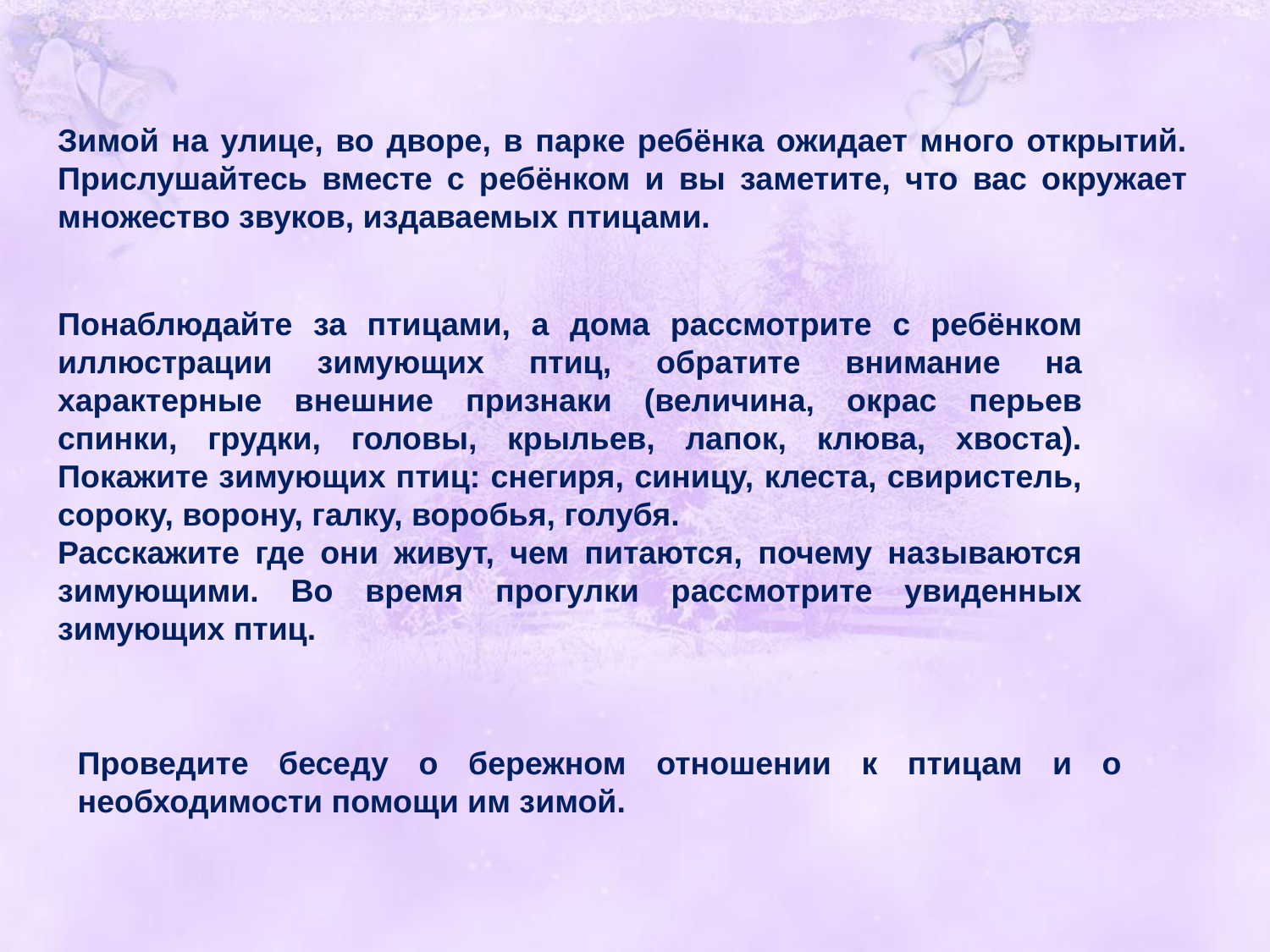

Зимой на улице, во дворе, в парке ребёнка ожидает много открытий. Прислушайтесь вместе с ребёнком и вы заметите, что вас окружает множество звуков, издаваемых птицами.
Понаблюдайте за птицами, а дома рассмотрите с ребёнком иллюстрации зимующих птиц, обратите внимание на характерные внешние признаки (величина, окрас перьев спинки, грудки, головы, крыльев, лапок, клюва, хвоста). Покажите зимующих птиц: снегиря, синицу, клеста, свиристель, сороку, ворону, галку, воробья, голубя.
Расскажите где они живут, чем питаются, почему называются зимующими. Во время прогулки рассмотрите увиденных зимующих птиц.
Проведите беседу о бережном отношении к птицам и о необходимости помощи им зимой.